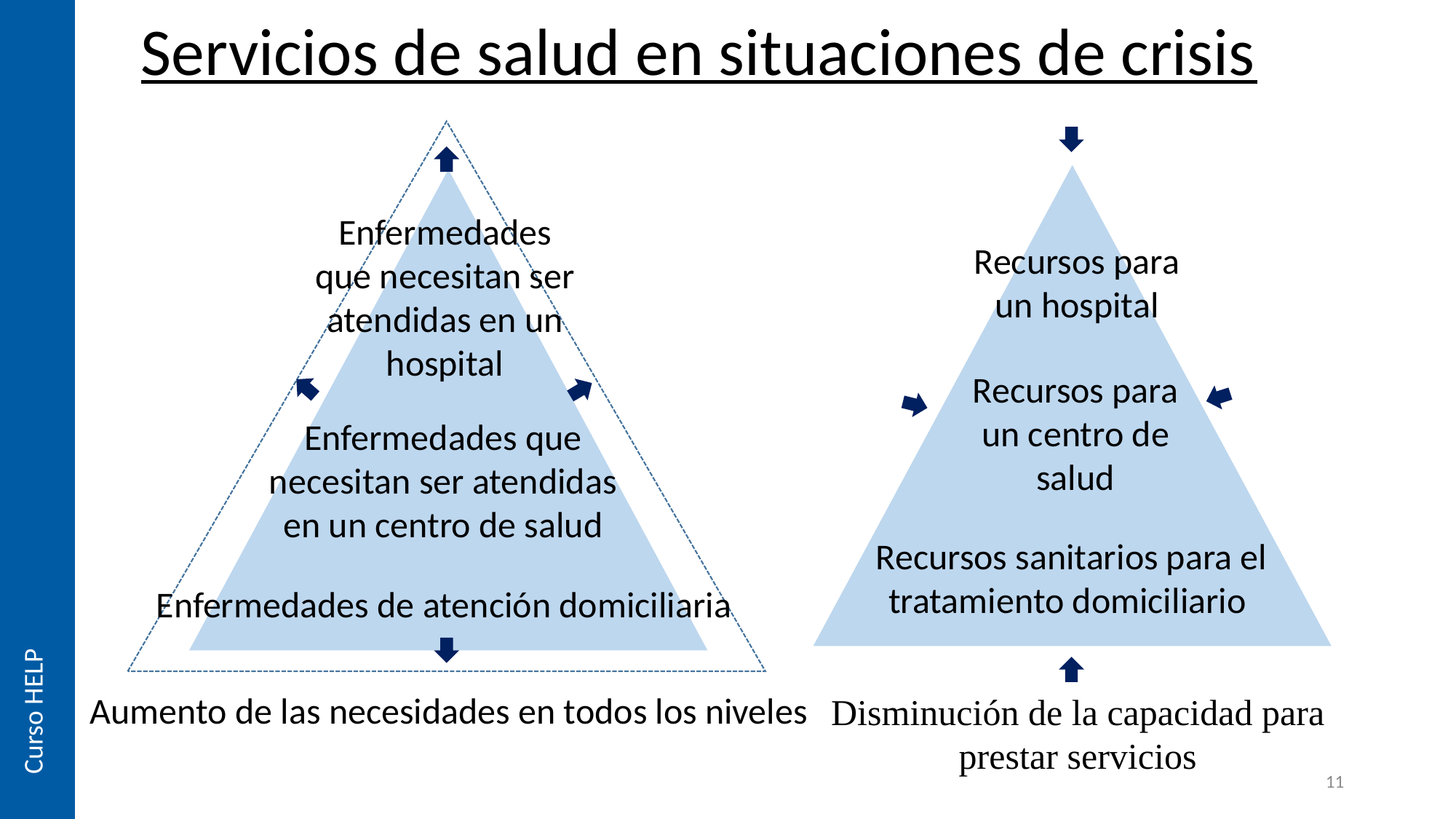

Servicios de salud en situaciones de crisis

Enfermedades que necesitan ser atendidas en un hospital
Recursos para un hospital
Recursos para un centro de salud

Enfermedades que necesitan ser atendidas en un centro de salud
Recursos sanitarios para el tratamiento domiciliario
Enfermedades de atención domiciliaria
Curso HELP

Aumento de las necesidades en todos los niveles
Disminución de la capacidad para prestar servicios
11